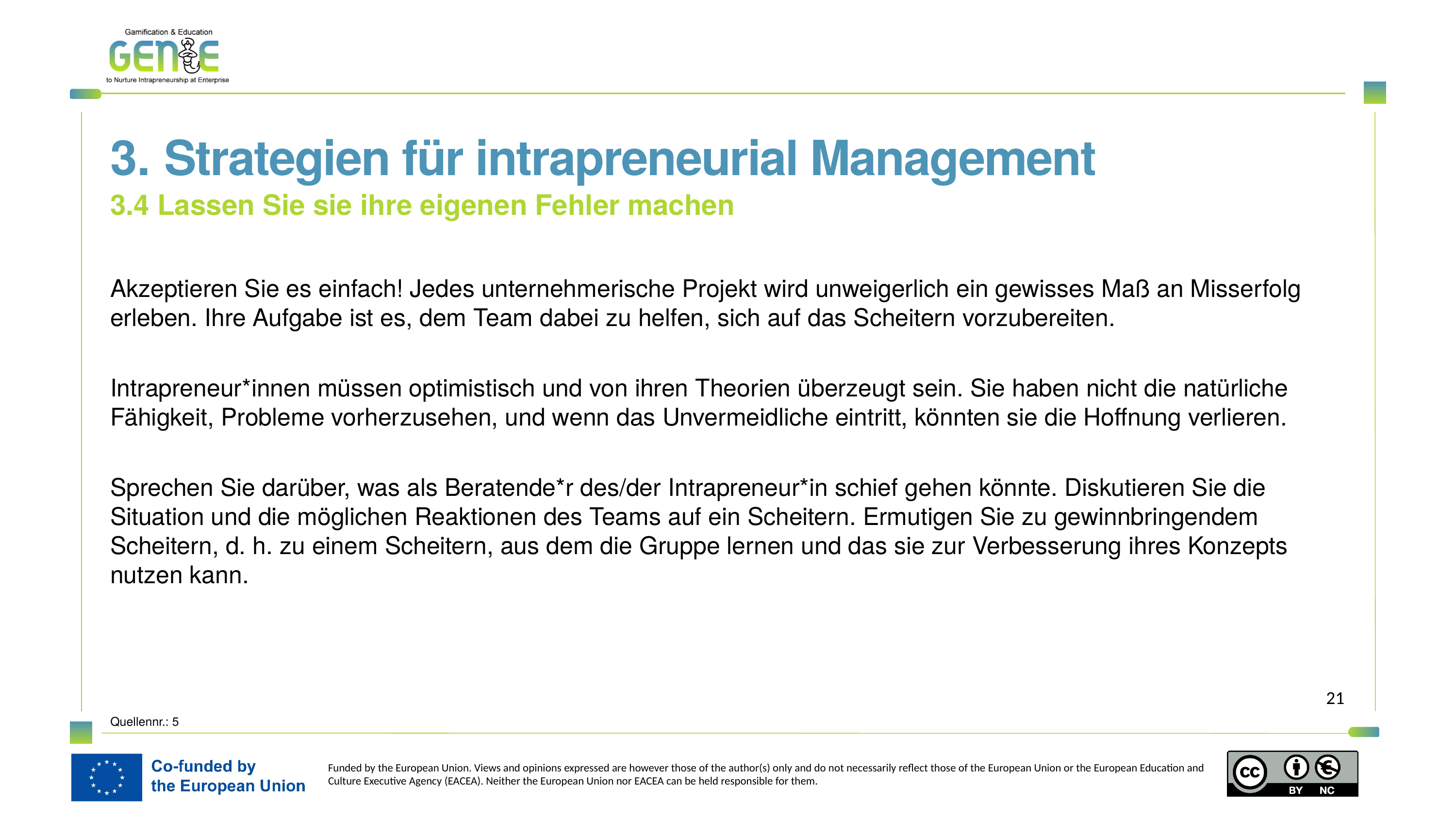

3. Strategien für intrapreneurial Management
3.4 Lassen Sie sie ihre eigenen Fehler machen
Akzeptieren Sie es einfach! Jedes unternehmerische Projekt wird unweigerlich ein gewisses Maß an Misserfolg erleben. Ihre Aufgabe ist es, dem Team dabei zu helfen, sich auf das Scheitern vorzubereiten.

Intrapreneur*innen müssen optimistisch und von ihren Theorien überzeugt sein. Sie haben nicht die natürliche Fähigkeit, Probleme vorherzusehen, und wenn das Unvermeidliche eintritt, könnten sie die Hoffnung verlieren.

Sprechen Sie darüber, was als Beratende*r des/der Intrapreneur*in schief gehen könnte. Diskutieren Sie die Situation und die möglichen Reaktionen des Teams auf ein Scheitern. Ermutigen Sie zu gewinnbringendem Scheitern, d. h. zu einem Scheitern, aus dem die Gruppe lernen und das sie zur Verbesserung ihres Konzepts nutzen kann.
Quellennr.: 5